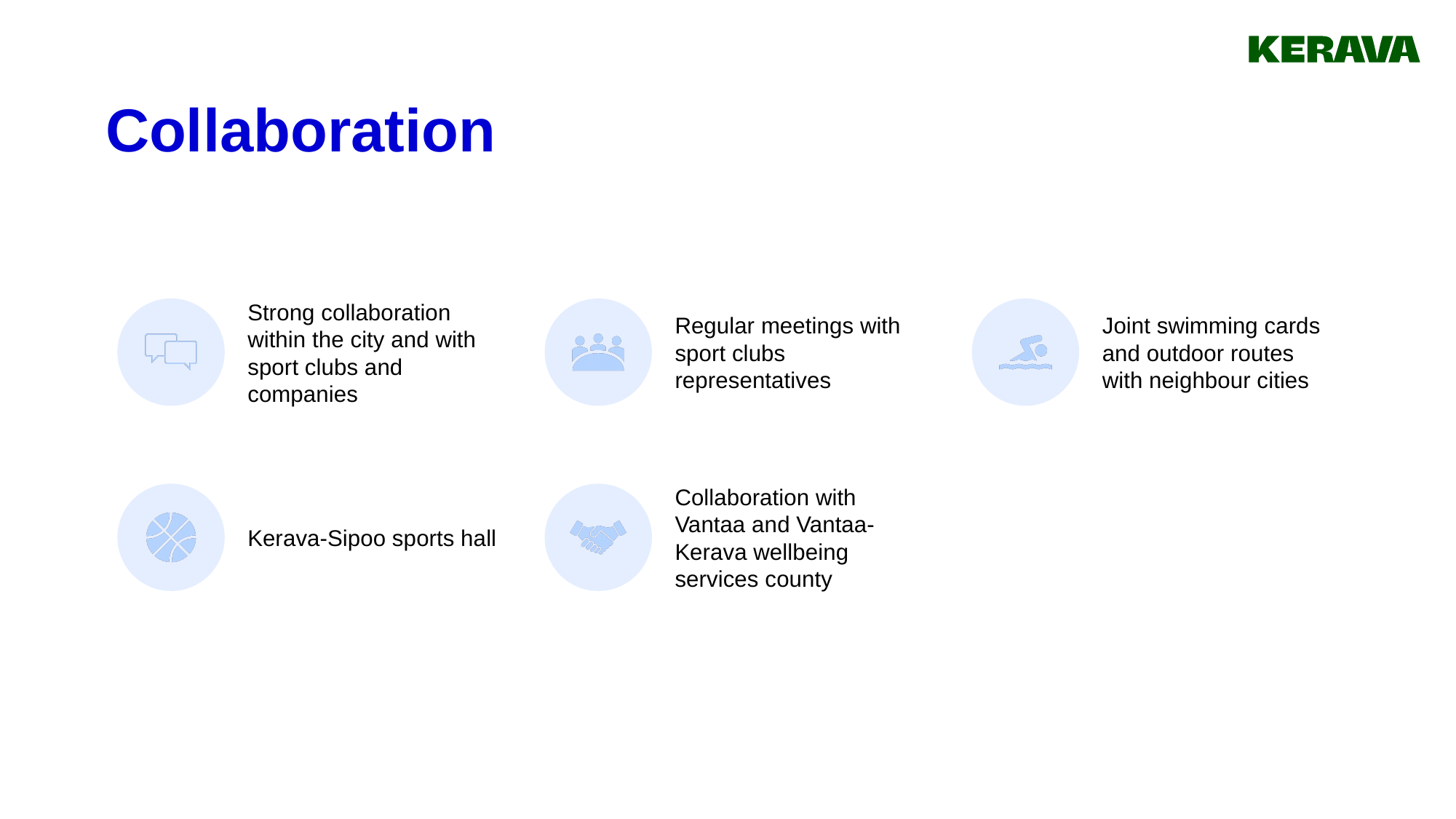

# Collaboration
Strong collaboration within the city and with sport clubs and companies
Regular meetings with sport clubs representatives
Joint swimming cards and outdoor routes with neighbour cities
Kerava-Sipoo sports hall
Collaboration with Vantaa and Vantaa-Kerava wellbeing services county